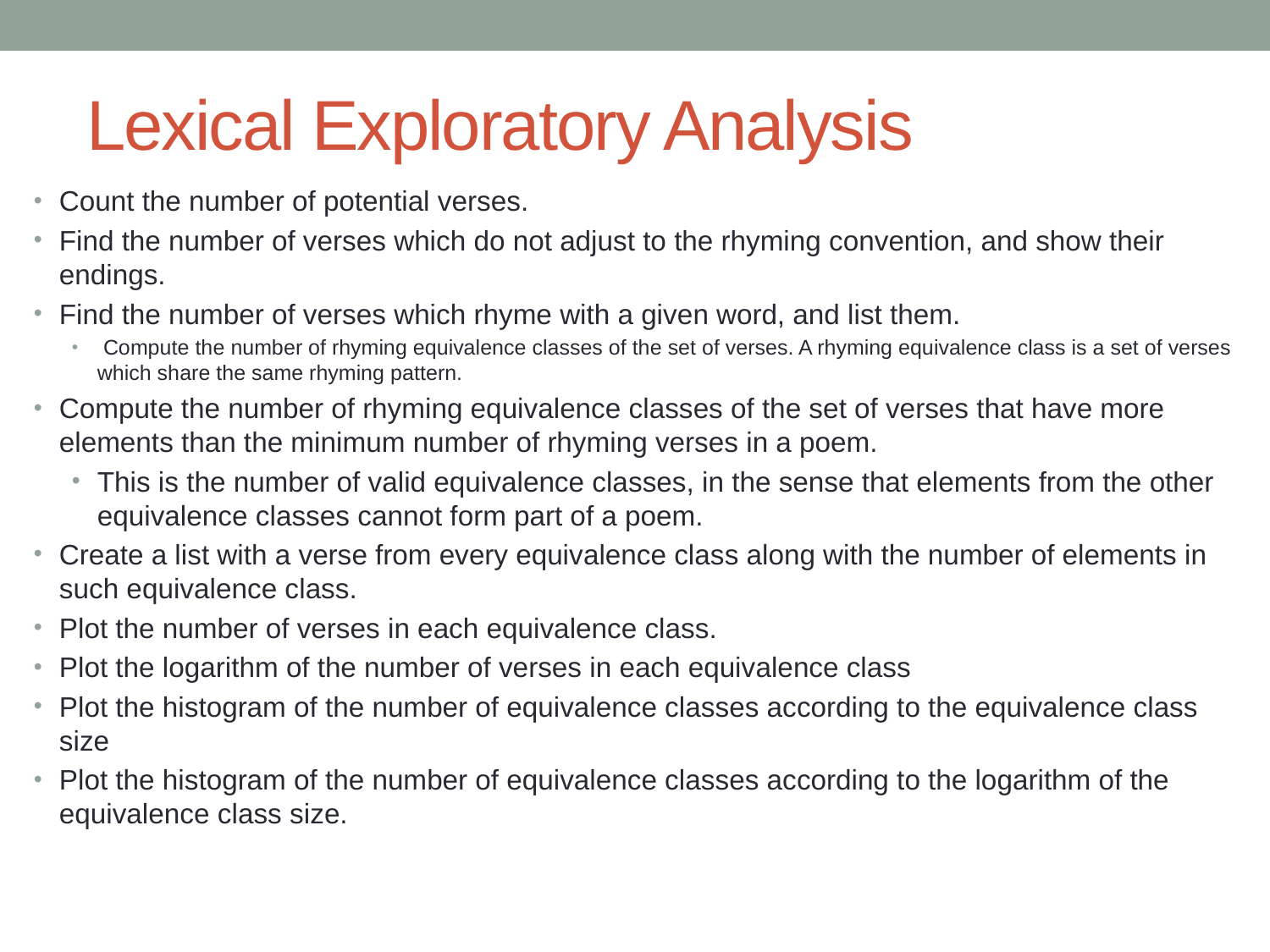

# Lexical Exploratory Analysis
Count the number of potential verses.
Find the number of verses which do not adjust to the rhyming convention, and show their endings.
Find the number of verses which rhyme with a given word, and list them.
 Compute the number of rhyming equivalence classes of the set of verses. A rhyming equivalence class is a set of verses which share the same rhyming pattern.
Compute the number of rhyming equivalence classes of the set of verses that have more elements than the minimum number of rhyming verses in a poem.
This is the number of valid equivalence classes, in the sense that elements from the other equivalence classes cannot form part of a poem.
Create a list with a verse from every equivalence class along with the number of elements in such equivalence class.
Plot the number of verses in each equivalence class.
Plot the logarithm of the number of verses in each equivalence class
Plot the histogram of the number of equivalence classes according to the equivalence class size
Plot the histogram of the number of equivalence classes according to the logarithm of the equivalence class size.